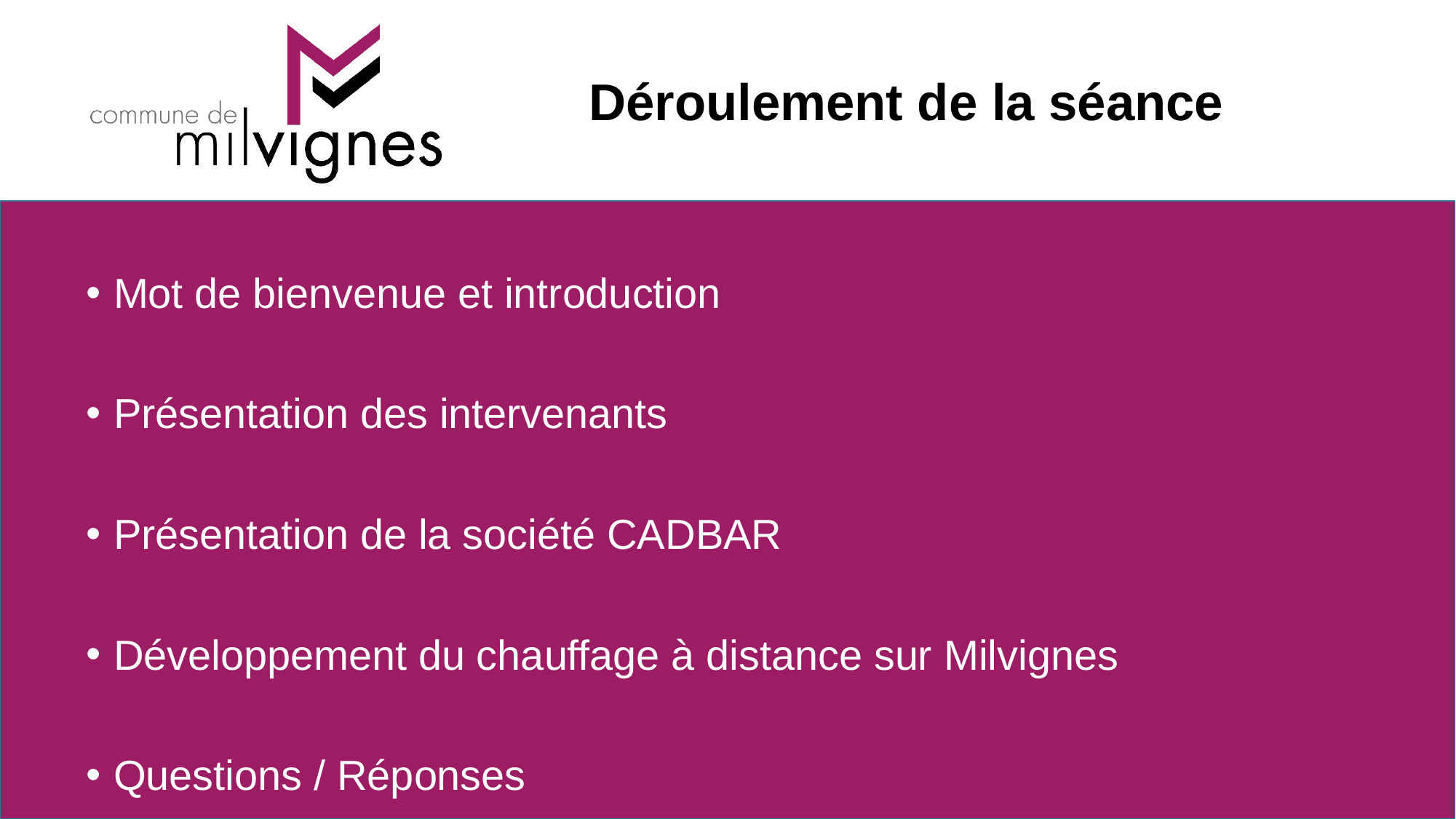

# Déroulement de la séance

Mot de bienvenue et introduction

Présentation des intervenants

Présentation de la société CADBAR

Développement du chauffage à distance sur Milvignes

Questions / Réponses